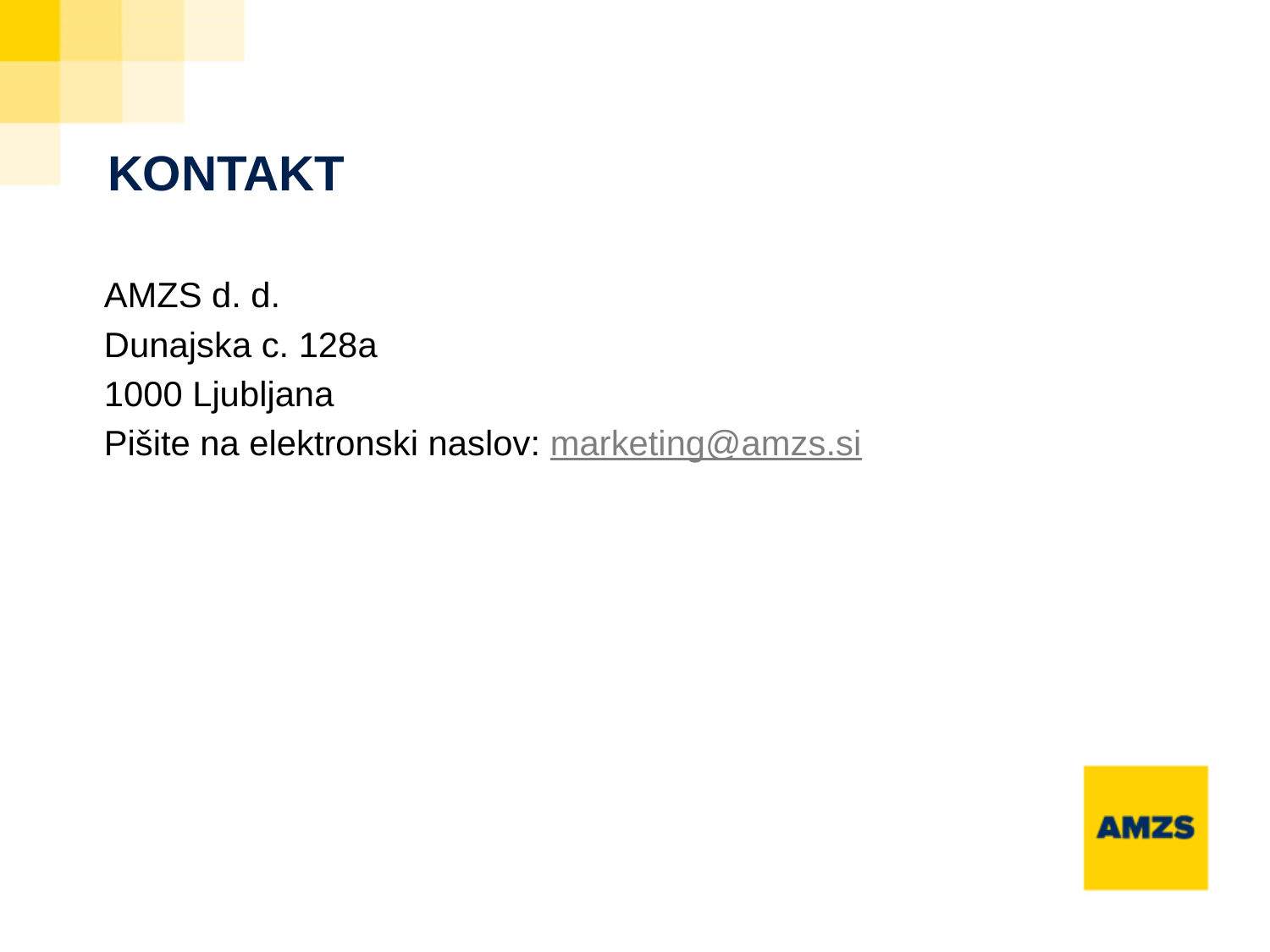

# KONTAKT
AMZS d. d.
Dunajska c. 128a
1000 Ljubljana
Pišite na elektronski naslov: marketing@amzs.si